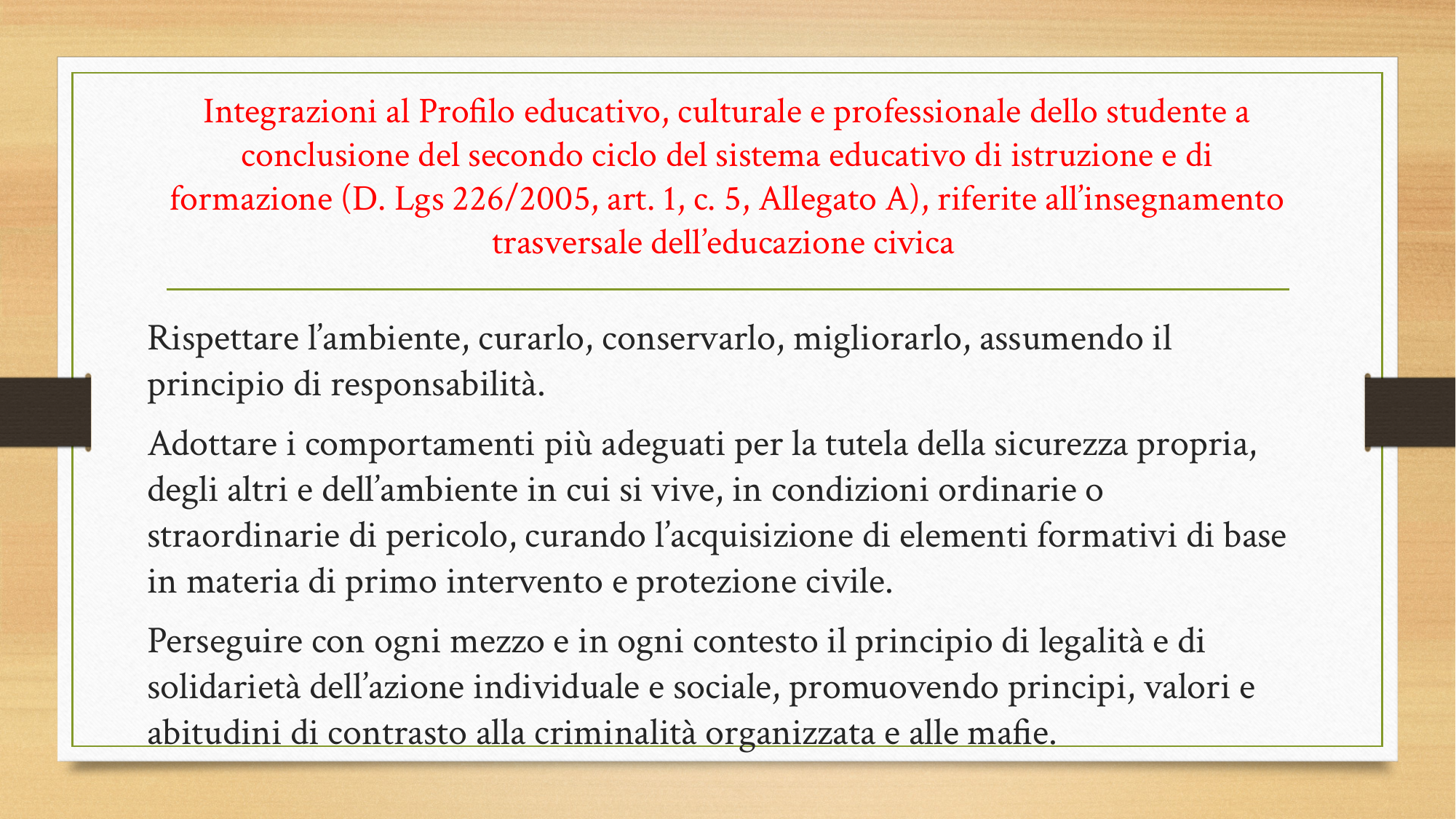

# Integrazioni al Profilo educativo, culturale e professionale dello studente a conclusione del secondo ciclo del sistema educativo di istruzione e di formazione (D. Lgs 226/2005, art. 1, c. 5, Allegato A), riferite all’insegnamento trasversale dell’educazione civica
Rispettare l’ambiente, curarlo, conservarlo, migliorarlo, assumendo il principio di responsabilità.
Adottare i comportamenti più adeguati per la tutela della sicurezza propria, degli altri e dell’ambiente in cui si vive, in condizioni ordinarie o straordinarie di pericolo, curando l’acquisizione di elementi formativi di base in materia di primo intervento e protezione civile.
Perseguire con ogni mezzo e in ogni contesto il principio di legalità e di solidarietà dell’azione individuale e sociale, promuovendo principi, valori e abitudini di contrasto alla criminalità organizzata e alle mafie.